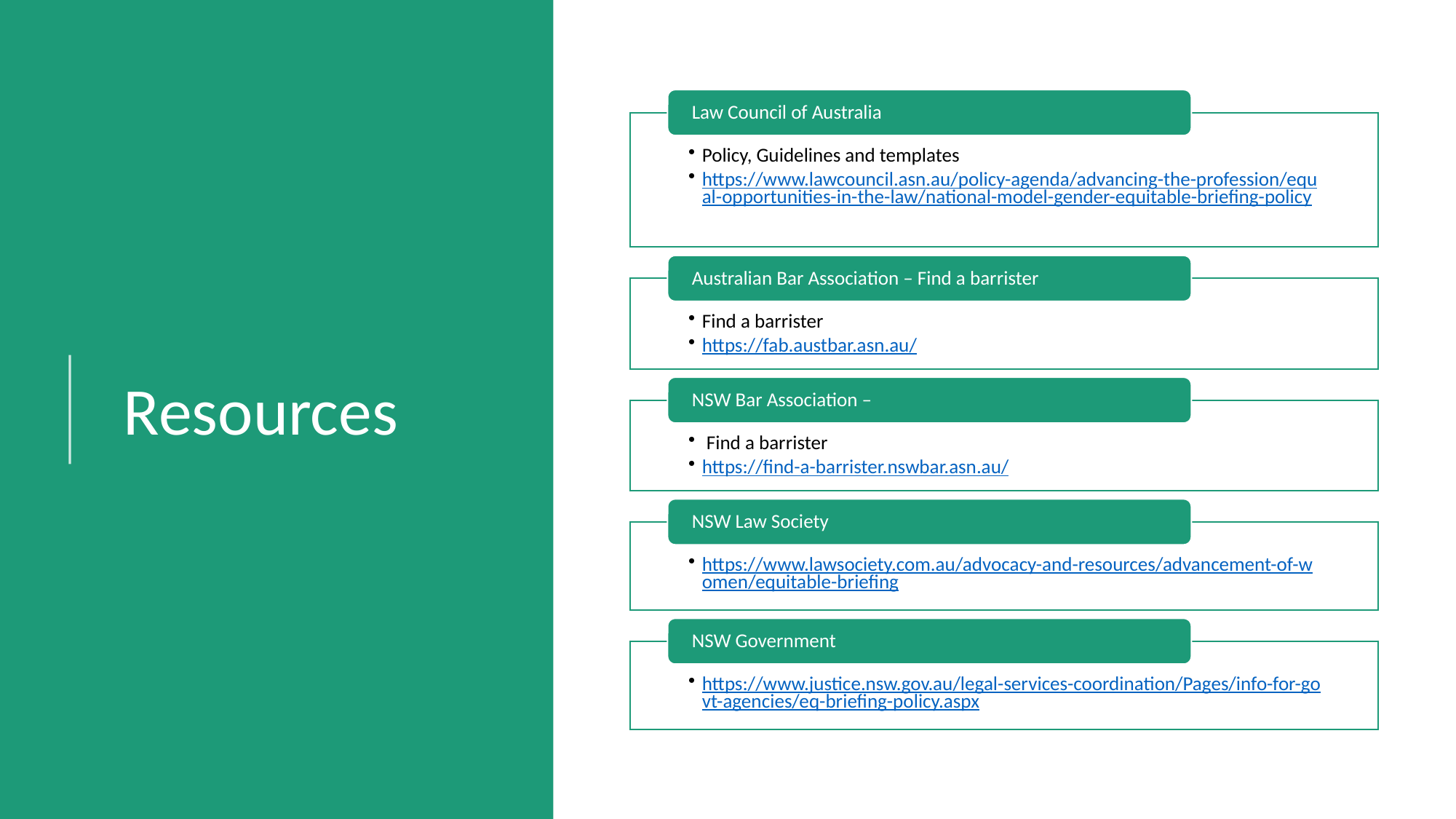

Policy, Guidelines and templates
https://www.lawcouncil.asn.au/policy-agenda/advancing-the-profession/equal-opportunities-in-the-law/national-model-gender-equitable-briefing-policy
Law Council of Australia
Find a barrister
https://fab.austbar.asn.au/
Australian Bar Association – Find a barrister
 Find a barrister
https://find-a-barrister.nswbar.asn.au/
NSW Bar Association –
https://www.lawsociety.com.au/advocacy-and-resources/advancement-of-women/equitable-briefing
NSW Law Society
https://www.justice.nsw.gov.au/legal-services-coordination/Pages/info-for-govt-agencies/eq-briefing-policy.aspx
NSW Government
# Resources